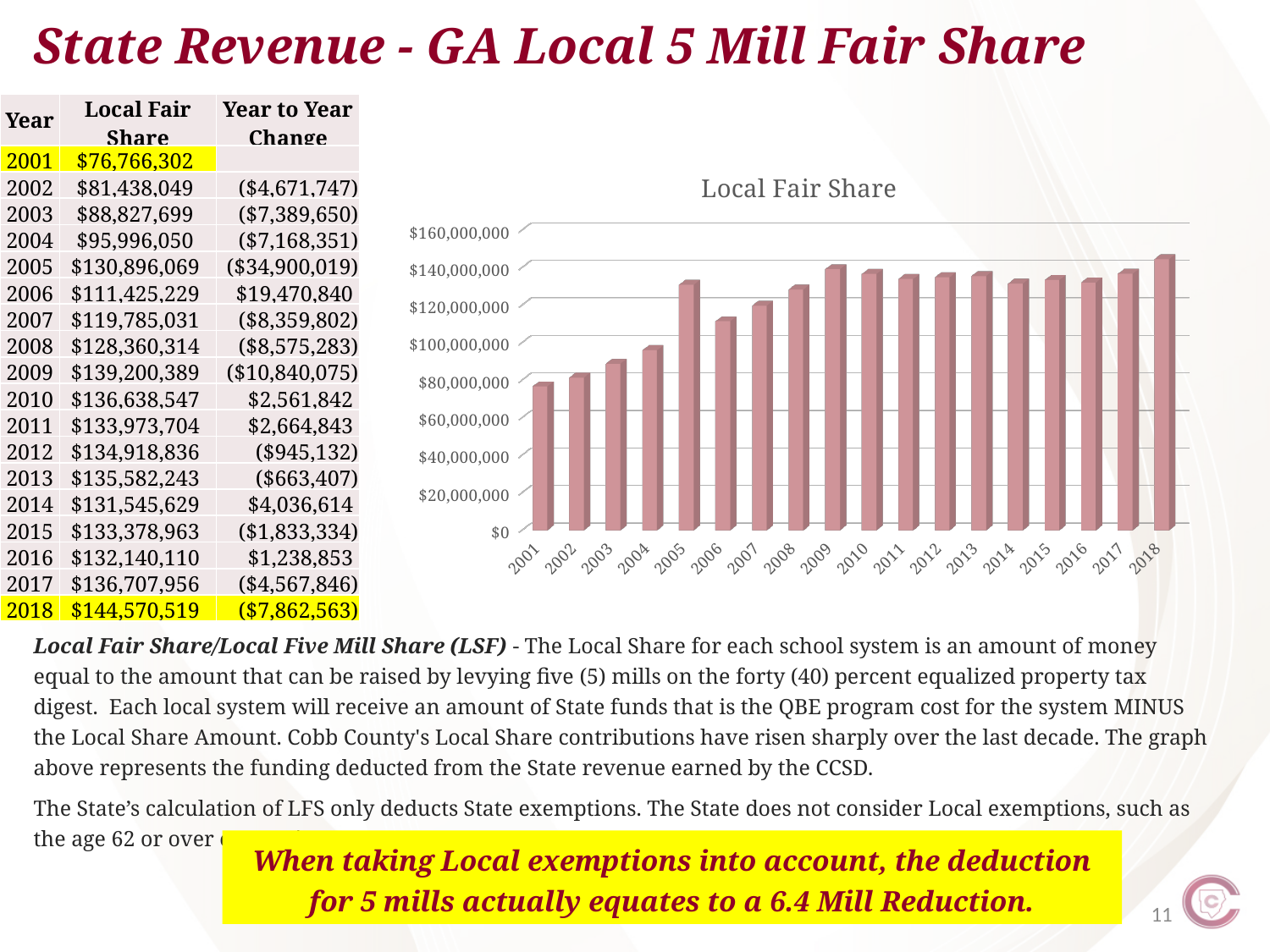

State Revenue - GA Local 5 Mill Fair Share

| Year | Local Fair Share | Year to Year Change |
| --- | --- | --- |
| 2001 | $76,766,302 |  |
| 2002 | $81,438,049 | ($4,671,747) |
| 2003 | $88,827,699 | ($7,389,650) |
| 2004 | $95,996,050 | ($7,168,351) |
| 2005 | $130,896,069 | ($34,900,019) |
| 2006 | $111,425,229 | $19,470,840 |
| 2007 | $119,785,031 | ($8,359,802) |
| 2008 | $128,360,314 | ($8,575,283) |
| 2009 | $139,200,389 | ($10,840,075) |
| 2010 | $136,638,547 | $2,561,842 |
| 2011 | $133,973,704 | $2,664,843 |
| 2012 | $134,918,836 | ($945,132) |
| 2013 | $135,582,243 | ($663,407) |
| 2014 | $131,545,629 | $4,036,614 |
| 2015 | $133,378,963 | ($1,833,334) |
| 2016 | $132,140,110 | $1,238,853 |
| 2017 | $136,707,956 | ($4,567,846) |
| 2018 | $144,570,519 | ($7,862,563) |

[unsupported chart]

Local Fair Share/Local Five Mill Share (LSF) - The Local Share for each school system is an amount of money equal to the amount that can be raised by levying five (5) mills on the forty (40) percent equalized property tax digest.  Each local system will receive an amount of State funds that is the QBE program cost for the system MINUS the Local Share Amount. Cobb County's Local Share contributions have risen sharply over the last decade. The graph above represents the funding deducted from the State revenue earned by the CCSD.
The State’s calculation of LFS only deducts State exemptions. The State does not consider Local exemptions, such as the age 62 or over exemptions.
When taking Local exemptions into account, the deduction for 5 mills actually equates to a 6.4 Mill Reduction.
11